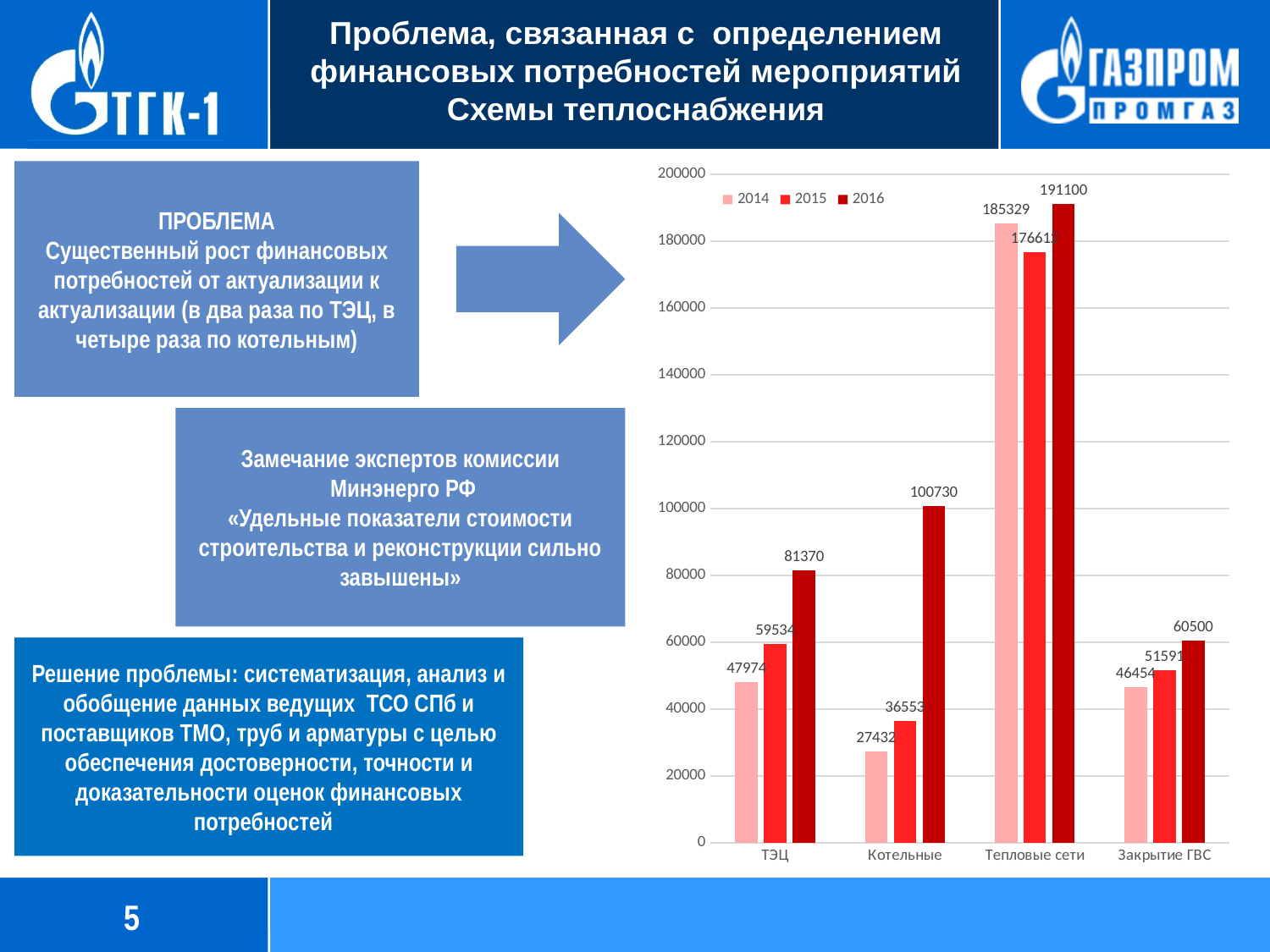

# Проблема, связанная с  определением финансовых потребностей мероприятий Схемы теплоснабжения

### Chart

| Category | 2014 | 2015 | 2016 |
|---|---|---|---|
| ТЭЦ | 47974.0 | 59534.0 | 81370.0 |
| Котельные | 27432.0 | 36553.0 | 100730.0 |
| Тепловые сети | 185329.0 | 176612.0 | 191100.0 |
| Закрытие ГВС | 46454.0 | 51591.0 | 60500.0 |
ПРОБЛЕМА
Существенный рост финансовых потребностей от актуализации к актуализации (в два раза по ТЭЦ, в четыре раза по котельным)

Замечание экспертов комиссии
 Минэнерго РФ
«Удельные показатели стоимости строительства и реконструкции сильно завышены»
Решение проблемы: систематизация, анализ и обобщение данных ведущих  ТСО СПб и поставщиков ТМО, труб и арматуры с целью обеспечения достоверности, точности и доказательности оценок финансовых потребностей
5